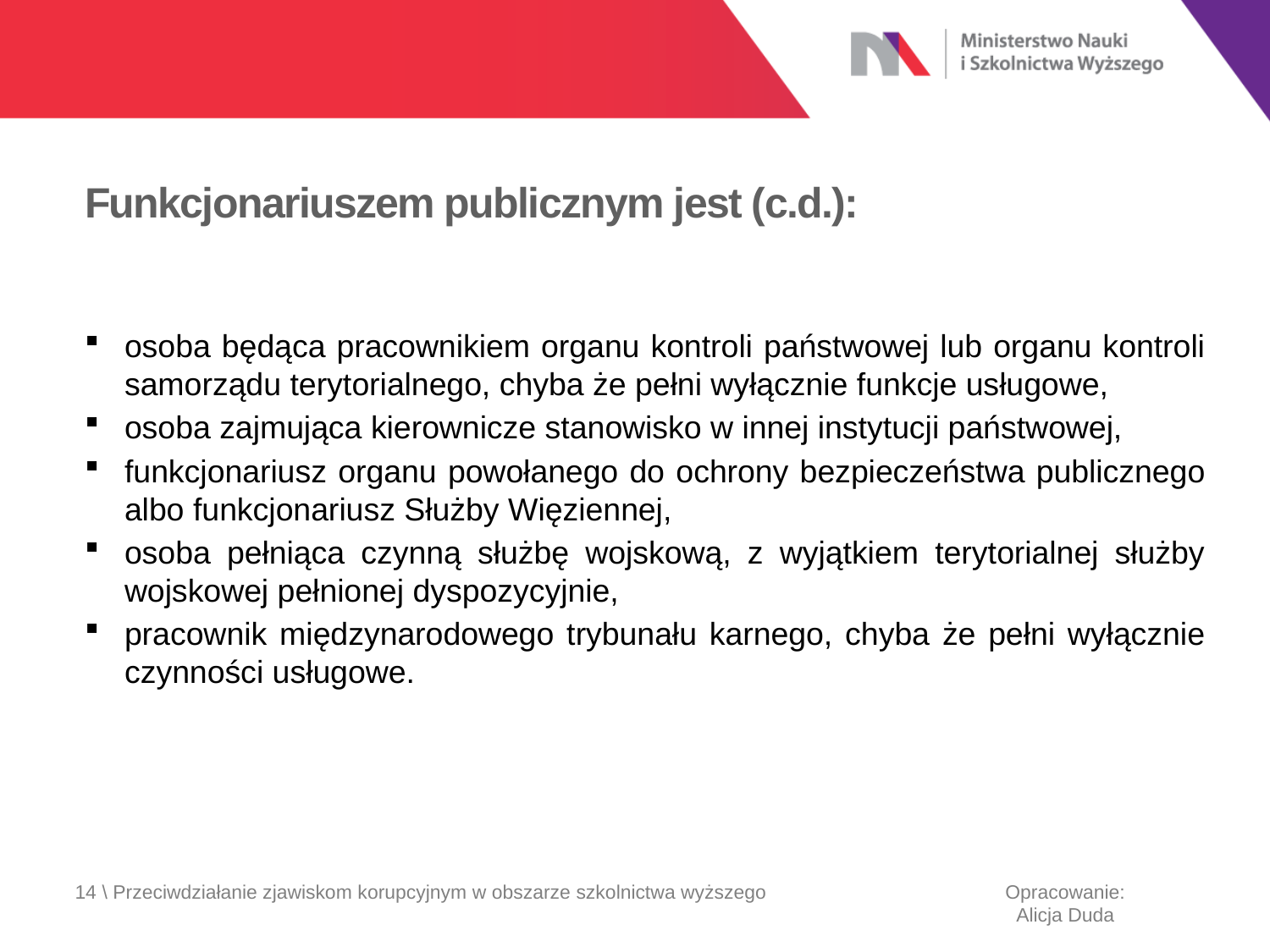

Funkcjonariuszem publicznym jest (c.d.):

osoba będąca pracownikiem organu kontroli państwowej lub organu kontroli samorządu terytorialnego, chyba że pełni wyłącznie funkcje usługowe,
osoba zajmująca kierownicze stanowisko w innej instytucji państwowej,
funkcjonariusz organu powołanego do ochrony bezpieczeństwa publicznego albo funkcjonariusz Służby Więziennej,
osoba pełniąca czynną służbę wojskową, z wyjątkiem terytorialnej służby wojskowej pełnionej dyspozycyjnie,
pracownik międzynarodowego trybunału karnego, chyba że pełni wyłącznie czynności usługowe.
14 \ Przeciwdziałanie zjawiskom korupcyjnym w obszarze szkolnictwa wyższego
Opracowanie:
  Alicja Duda